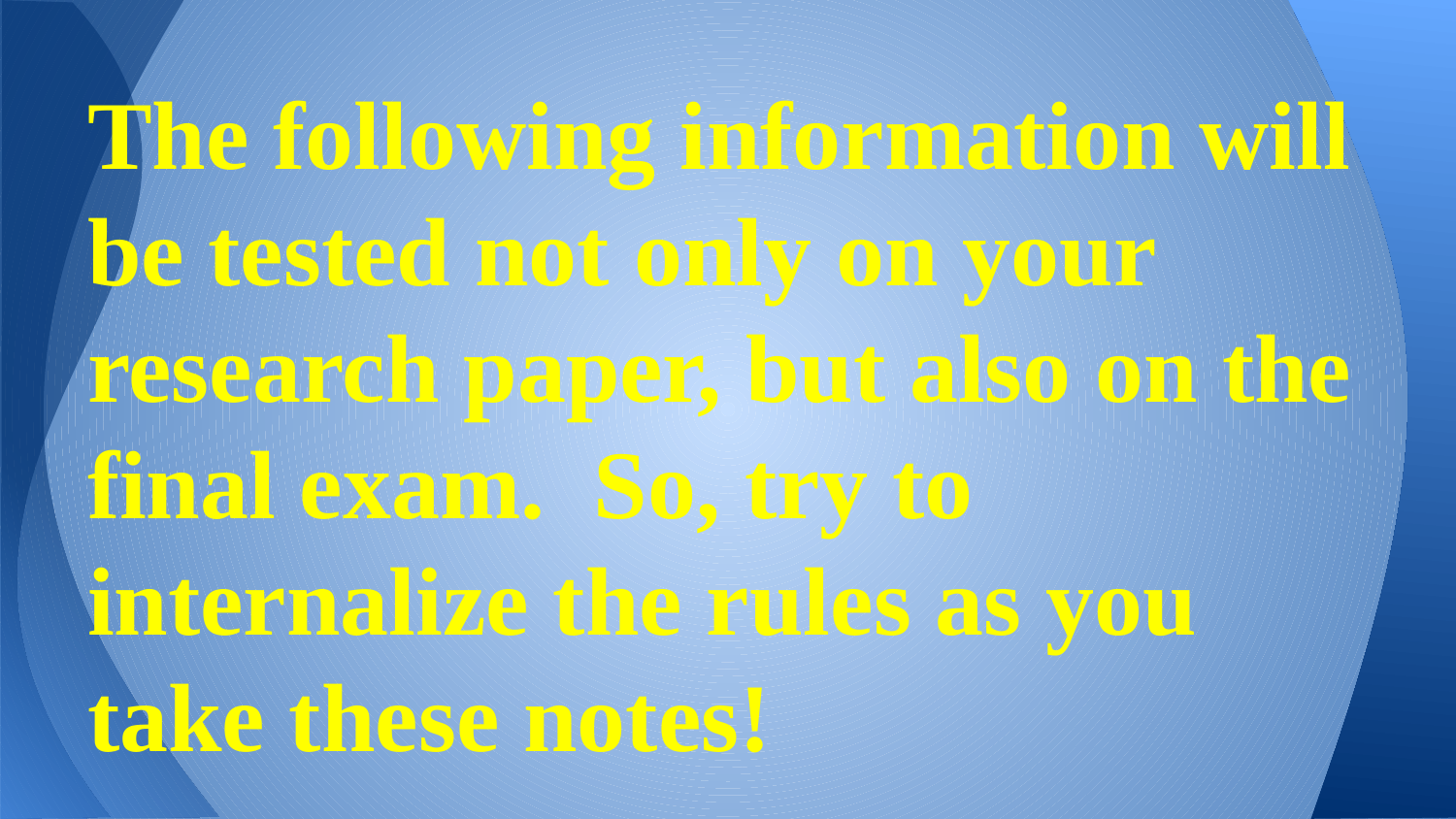

#
The following information will be tested not only on your research paper, but also on the final exam.  So, try to internalize the rules as you take these notes!